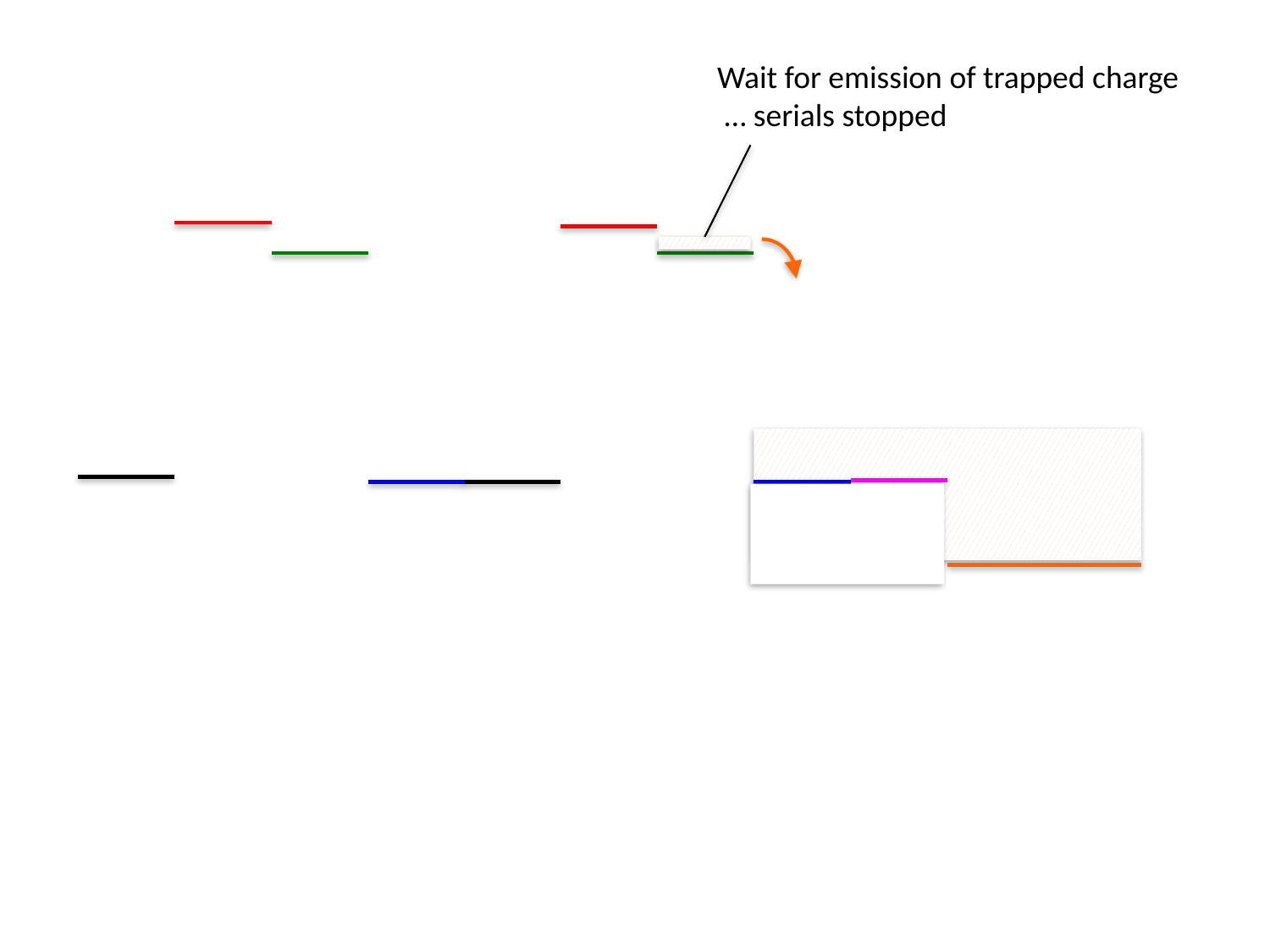

Wait for emission of trapped charge  … serials stopped